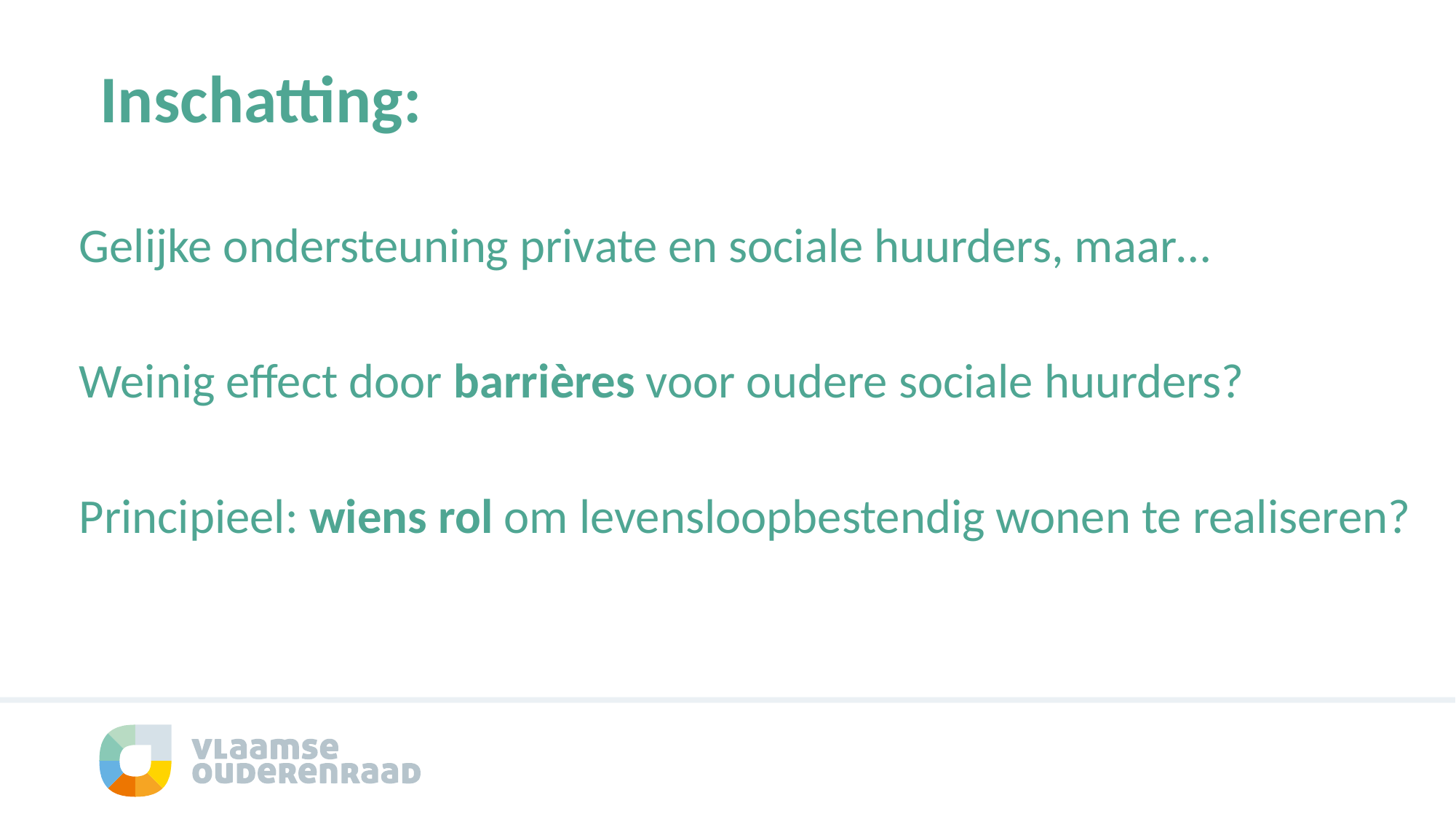

# Inschatting:
Gelijke ondersteuning private en sociale huurders, maar…

Weinig effect door barrières voor oudere sociale huurders?

Principieel: wiens rol om levensloopbestendig wonen te realiseren?